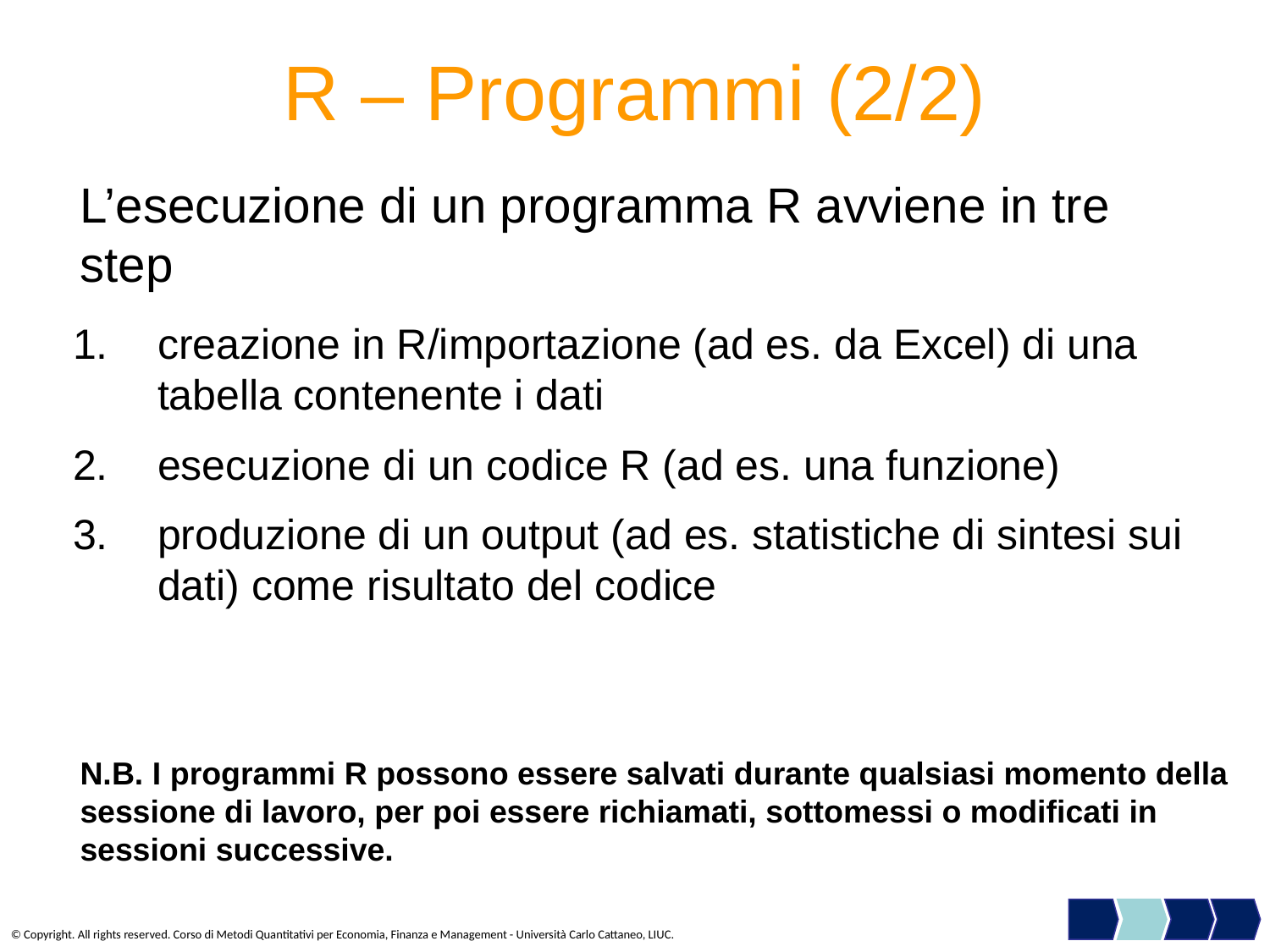

# R – Programmi (2/2)
L’esecuzione di un programma R avviene in tre step
creazione in R/importazione (ad es. da Excel) di una tabella contenente i dati
esecuzione di un codice R (ad es. una funzione)
produzione di un output (ad es. statistiche di sintesi sui dati) come risultato del codice
N.B. I programmi R possono essere salvati durante qualsiasi momento della sessione di lavoro, per poi essere richiamati, sottomessi o modificati in sessioni successive.

© Copyright. All rights reserved. Corso di Metodi Quantitativi per Economia, Finanza e Management - Università Carlo Cattaneo, LIUC.